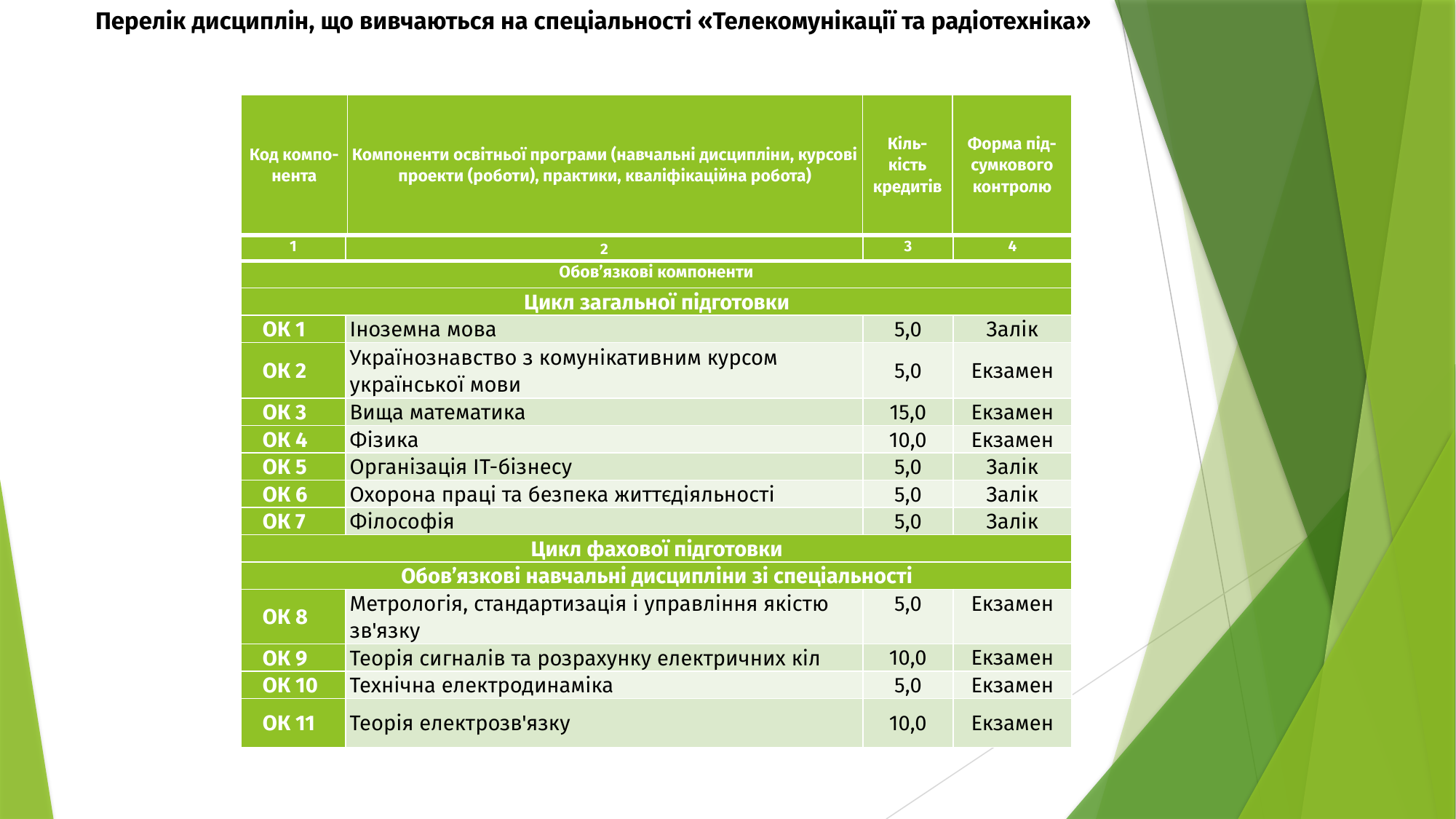

# Перелік дисциплін, що вивчаються на спеціальності «Телекомунікації та радіотехніка»
| Код компо- нента | Компоненти освітньої програми (навчальні дисципліни, курсові проекти (роботи), практики, кваліфікаційна робота) | Кіль- кість кредитів | Форма під- сумкового контролю |
| --- | --- | --- | --- |

| 1 | 2 | 3 | 4 |
| --- | --- | --- | --- |
| Обов’язкові компоненти |  |  |  |
| Цикл загальної підготовки |  |  |  |
| ОК 1 | Іноземна мова | 5,0 | Залік |
| ОК 2 | Українознавство з комунікативним курсом української мови | 5,0 | Екзамен |
| ОК 3 | Вища математика | 15,0 | Екзамен |
| ОК 4 | Фізика | 10,0 | Екзамен |
| ОК 5 | Організація IT-бізнесу | 5,0 | Залік |
| ОК 6 | Охорона праці та безпека життєдіяльності | 5,0 | Залік |
| ОК 7 | Філософія | 5,0 | Залік |
| Цикл фахової підготовки |  |  |  |
| Обов’язкові навчальні дисципліни зі спеціальності |  |  |  |
| ОК 8 | Метрологія, стандартизація і управління якістю зв'язку | 5,0 | Екзамен |
| ОК 9 | Теорія сигналів та розрахунку електричних кіл | 10,0 | Екзамен |
| ОК 10 | Технічна електродинаміка | 5,0 | Екзамен |
| ОК 11 | Теорія електрозв'язку | 10,0 | Екзамен |